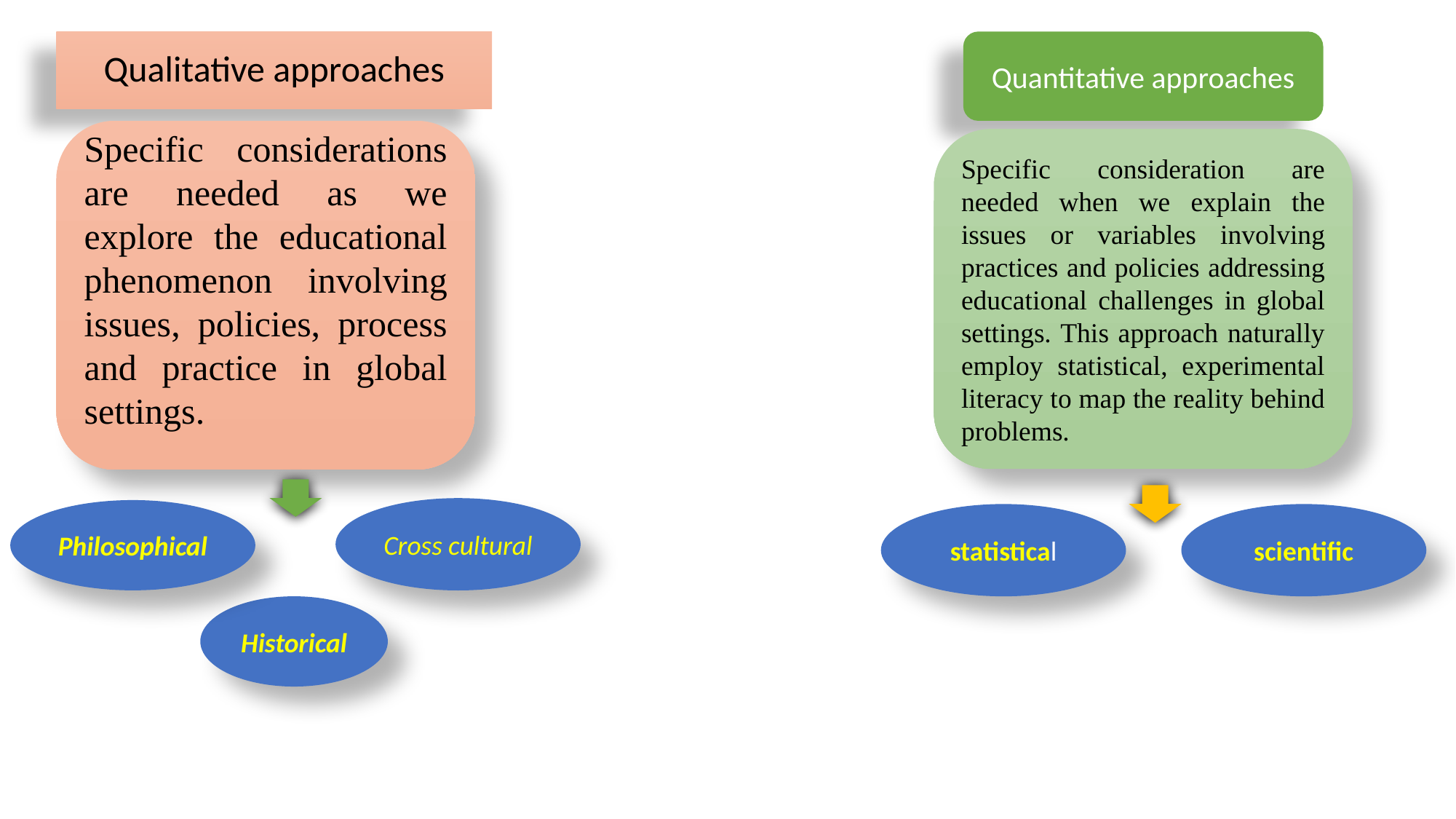

Quantitative approaches
Qualitative approaches
Specific considerations are needed as we explore the educational phenomenon involving issues, policies, process and practice in global settings.

Specific consideration are needed when we explain the issues or variables involving practices and policies addressing educational challenges in global settings. This approach naturally employ statistical, experimental literacy to map the reality behind problems.

Cross cultural
Philosophical
statistical
scientific
Historical